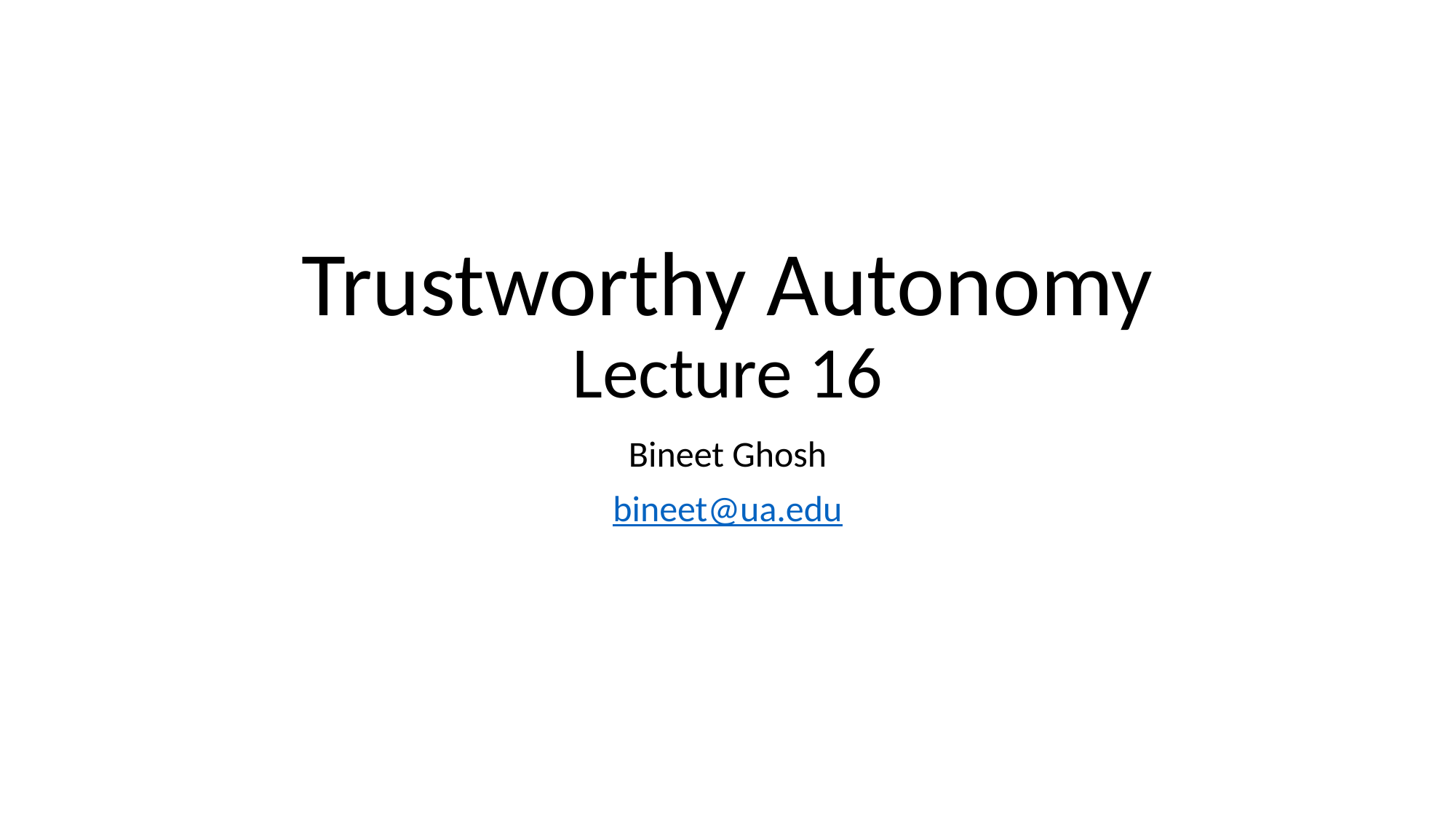

# Trustworthy Autonomy Lecture 16
Bineet Ghosh
bineet@ua.edu